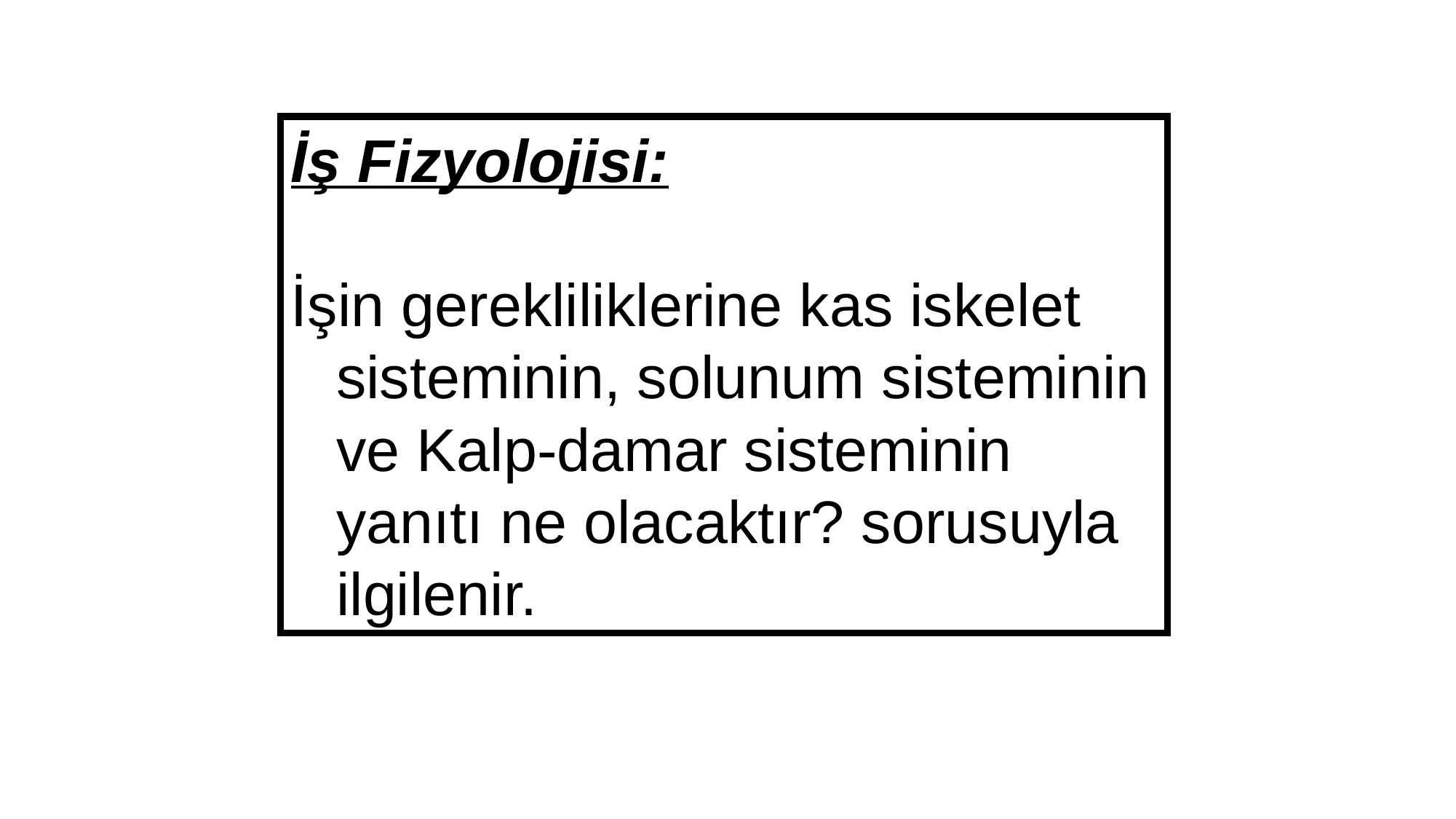

İş Fizyolojisi:

İşin gerekliliklerine kas iskelet sisteminin, solunum sisteminin ve Kalp-damar sisteminin yanıtı ne olacaktır? sorusuyla ilgilenir.